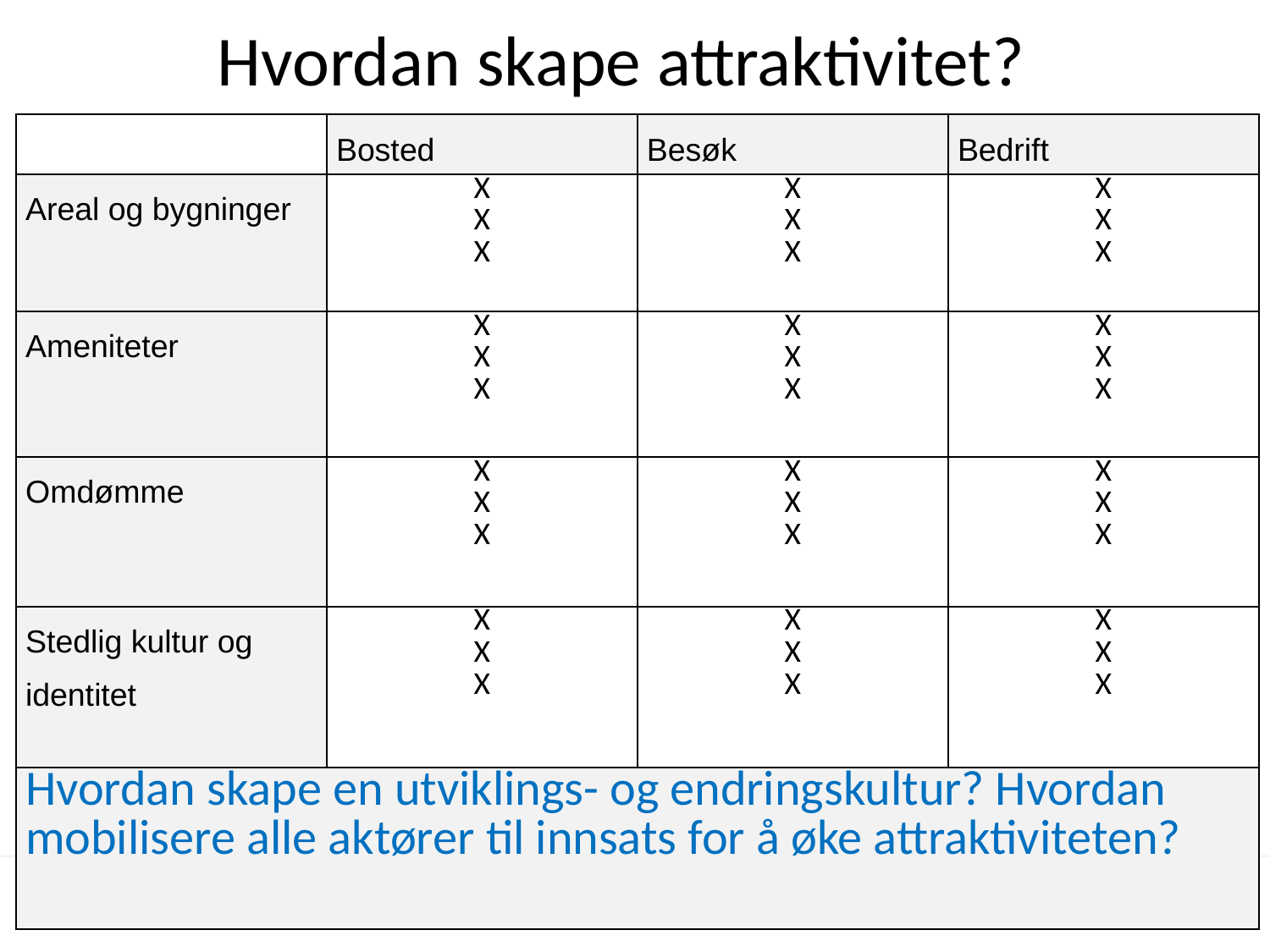

Hvordan skape attraktivitet?
|  | Bosted | Besøk | Bedrift |
| --- | --- | --- | --- |
| Areal og bygninger | X X X | X X X | X X X |
| Ameniteter | X X X | X X X | X X X |
| Omdømme | X X X | X X X | X X X |
| Stedlig kultur og identitet | X X X | X X X | X X X |
| Hvordan skape en utviklings- og endringskultur? Hvordan mobilisere alle aktører til innsats for å øke attraktiviteten? |  |  |  |